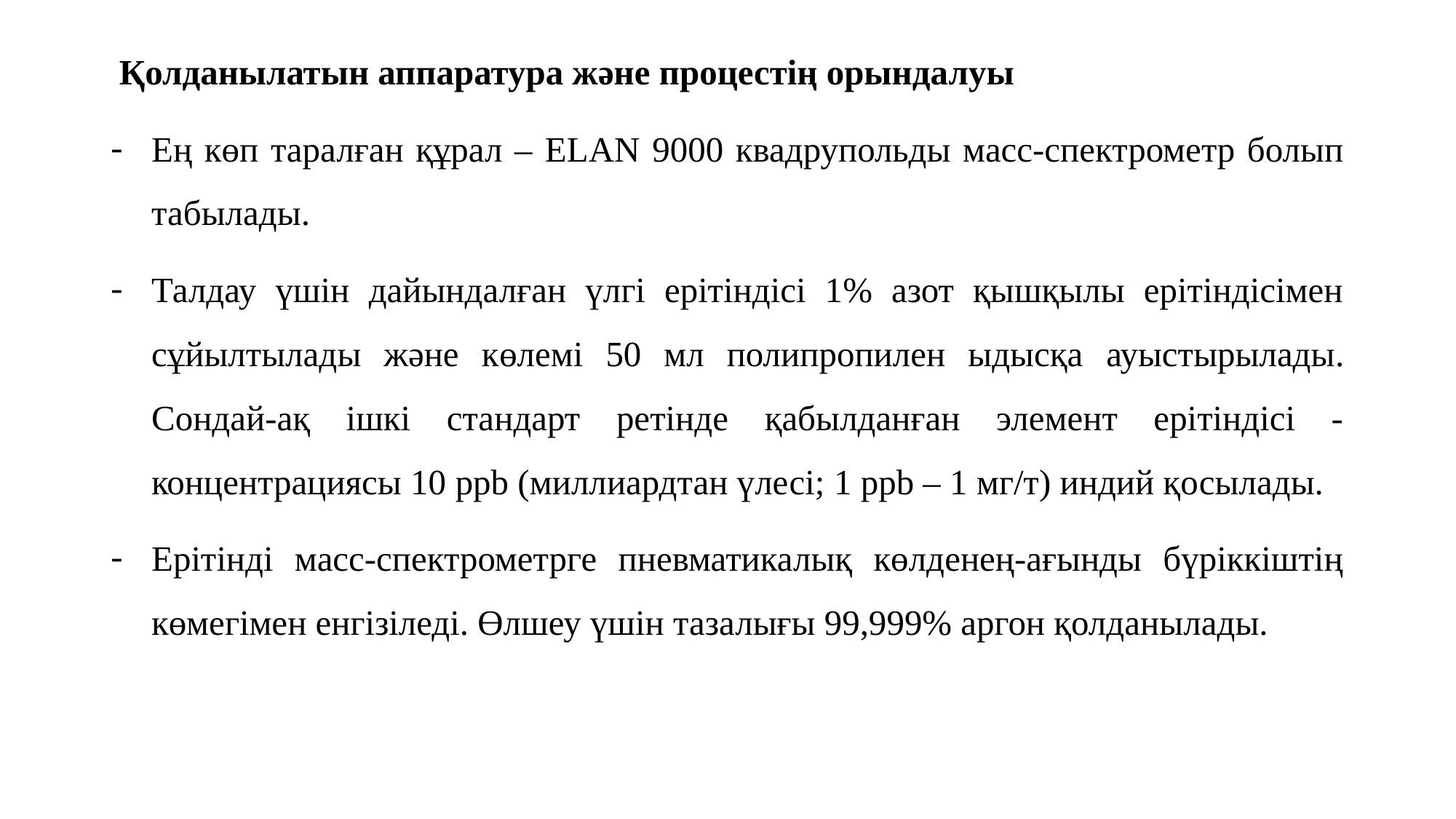

Қолданылатын аппаратура және процестің орындалуы
Ең көп таралған құрал – ELAN 9000 квадрупольды масс-спектрометр болып табылады.
Талдау үшін дайындалған үлгі ерітіндісі 1% азот қышқылы ерітіндісімен сұйылтылады және көлемі 50 мл полипропилен ыдысқа ауыстырылады. Сондай-ақ ішкі стандарт ретінде қабылданған элемент ерітіндісі - концентрациясы 10 ppb (миллиардтан үлесі; 1 ppb – 1 мг/т) индий қосылады.
Ерітінді масс-спектрометрге пневматикалық көлденең-ағынды бүріккіштің көмегімен енгізіледі. Өлшеу үшін тазалығы 99,999% аргон қолданылады.